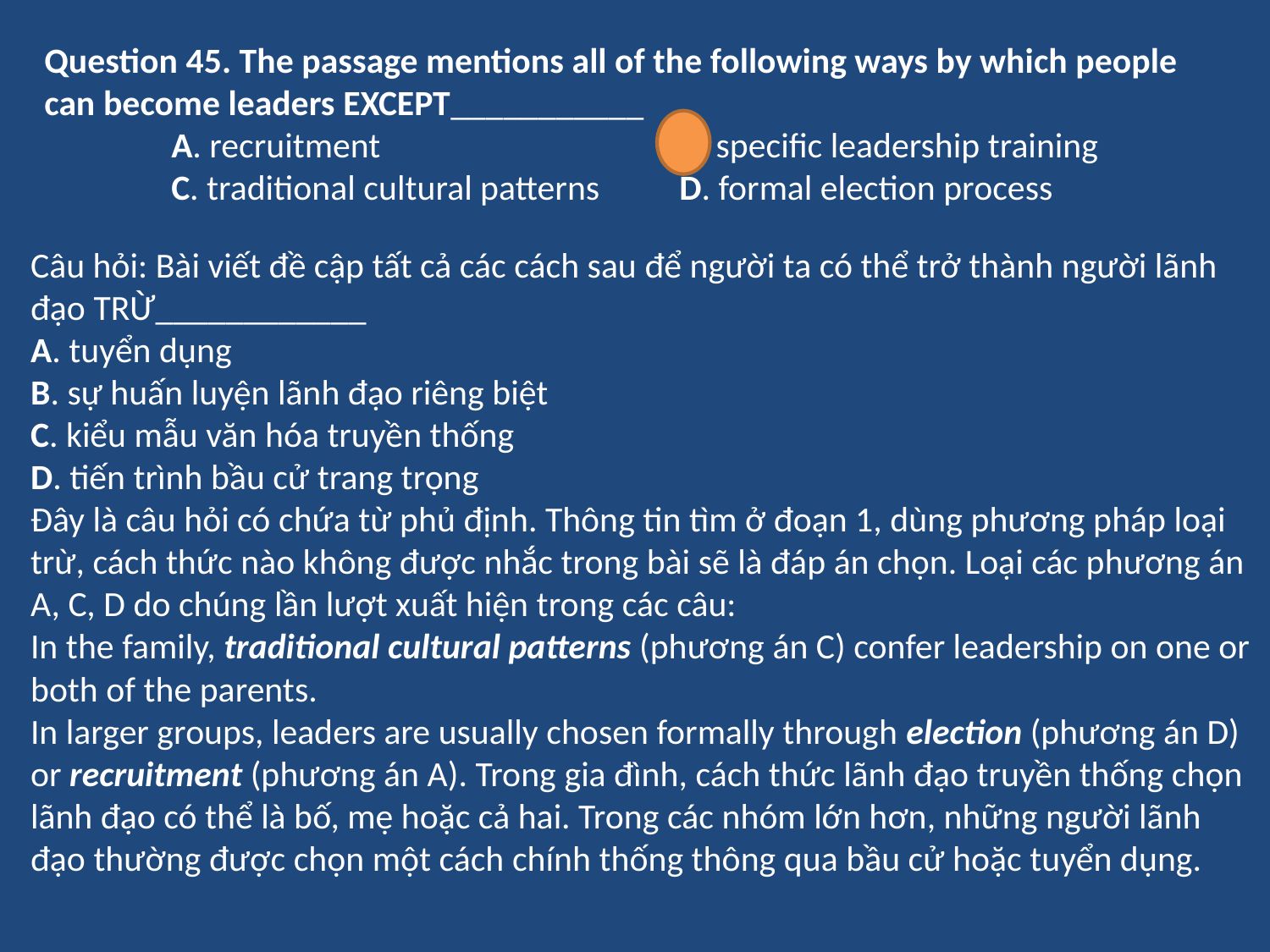

Question 45. The passage mentions all of the following ways by which people can become leaders EXCEPT___________
	A. recruitment 			B. specific leadership training
	C. traditional cultural patterns	D. formal election process

Câu hỏi: Bài viết đề cập tất cả các cách sau để người ta có thể trở thành người lãnh đạo TRỪ____________
A. tuyển dụng
B. sự huấn luyện lãnh đạo riêng biệt
C. kiểu mẫu văn hóa truyền thống
D. tiến trình bầu cử trang trọng
Đây là câu hỏi có chứa từ phủ định. Thông tin tìm ở đoạn 1, dùng phương pháp loại trừ, cách thức nào không được nhắc trong bài sẽ là đáp án chọn. Loại các phương án A, C, D do chúng lần lượt xuất hiện trong các câu:
In the family, traditional cultural patterns (phương án C) confer leadership on one or both of the parents.
In larger groups, leaders are usually chosen formally through election (phương án D) or recruitment (phương án A). Trong gia đình, cách thức lãnh đạo truyền thống chọn lãnh đạo có thể là bố, mẹ hoặc cả hai. Trong các nhóm lớn hơn, những người lãnh đạo thường được chọn một cách chính thống thông qua bầu cử hoặc tuyển dụng.